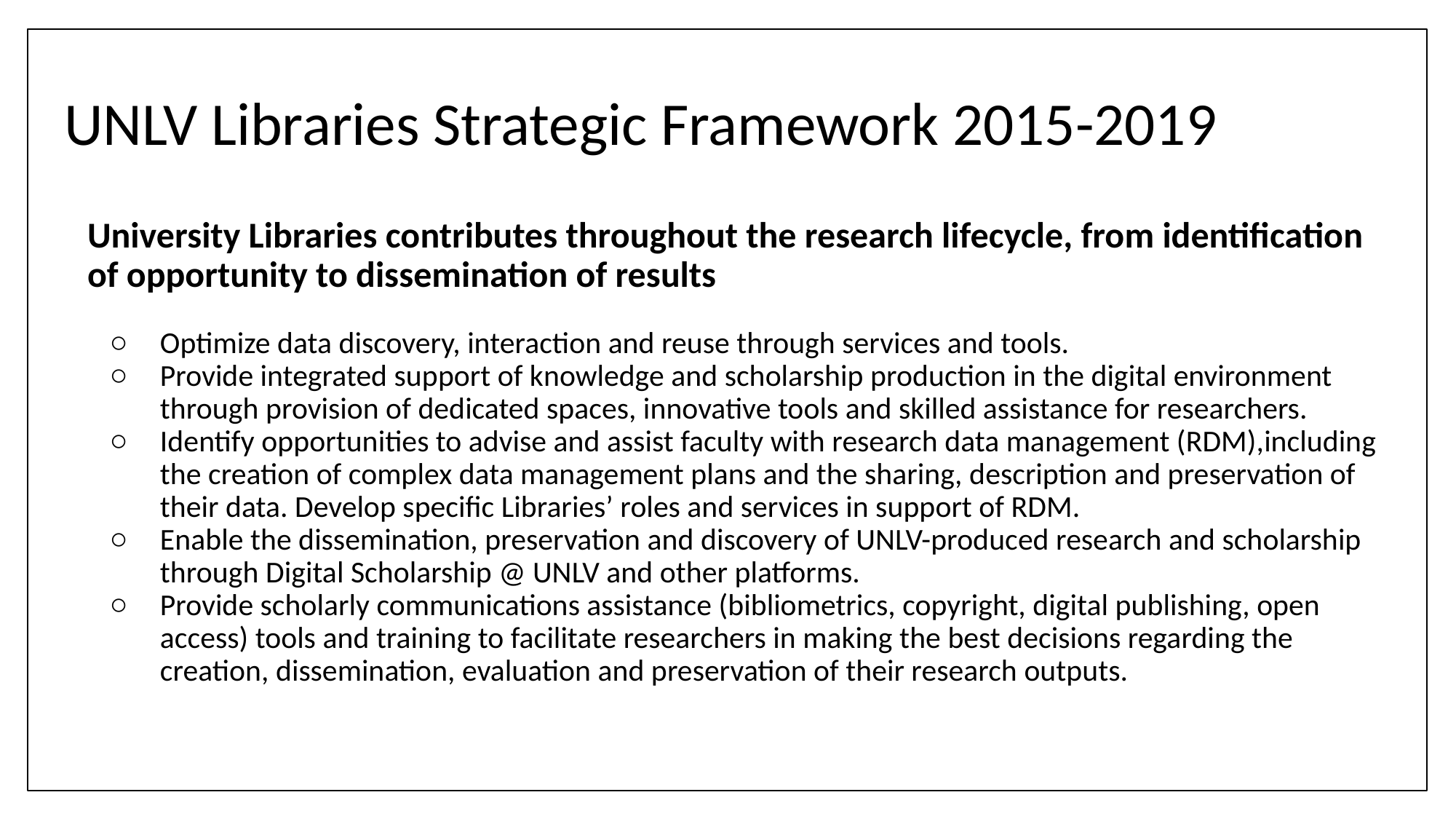

# UNLV Libraries Strategic Framework 2015-2019
University Libraries contributes throughout the research lifecycle, from identification of opportunity to dissemination of results
Optimize data discovery, interaction and reuse through services and tools.
Provide integrated support of knowledge and scholarship production in the digital environment through provision of dedicated spaces, innovative tools and skilled assistance for researchers.
Identify opportunities to advise and assist faculty with research data management (RDM),including the creation of complex data management plans and the sharing, description and preservation of their data. Develop specific Libraries’ roles and services in support of RDM.
Enable the dissemination, preservation and discovery of UNLV-produced research and scholarship through Digital Scholarship @ UNLV and other platforms.
Provide scholarly communications assistance (bibliometrics, copyright, digital publishing, open access) tools and training to facilitate researchers in making the best decisions regarding the creation, dissemination, evaluation and preservation of their research outputs.